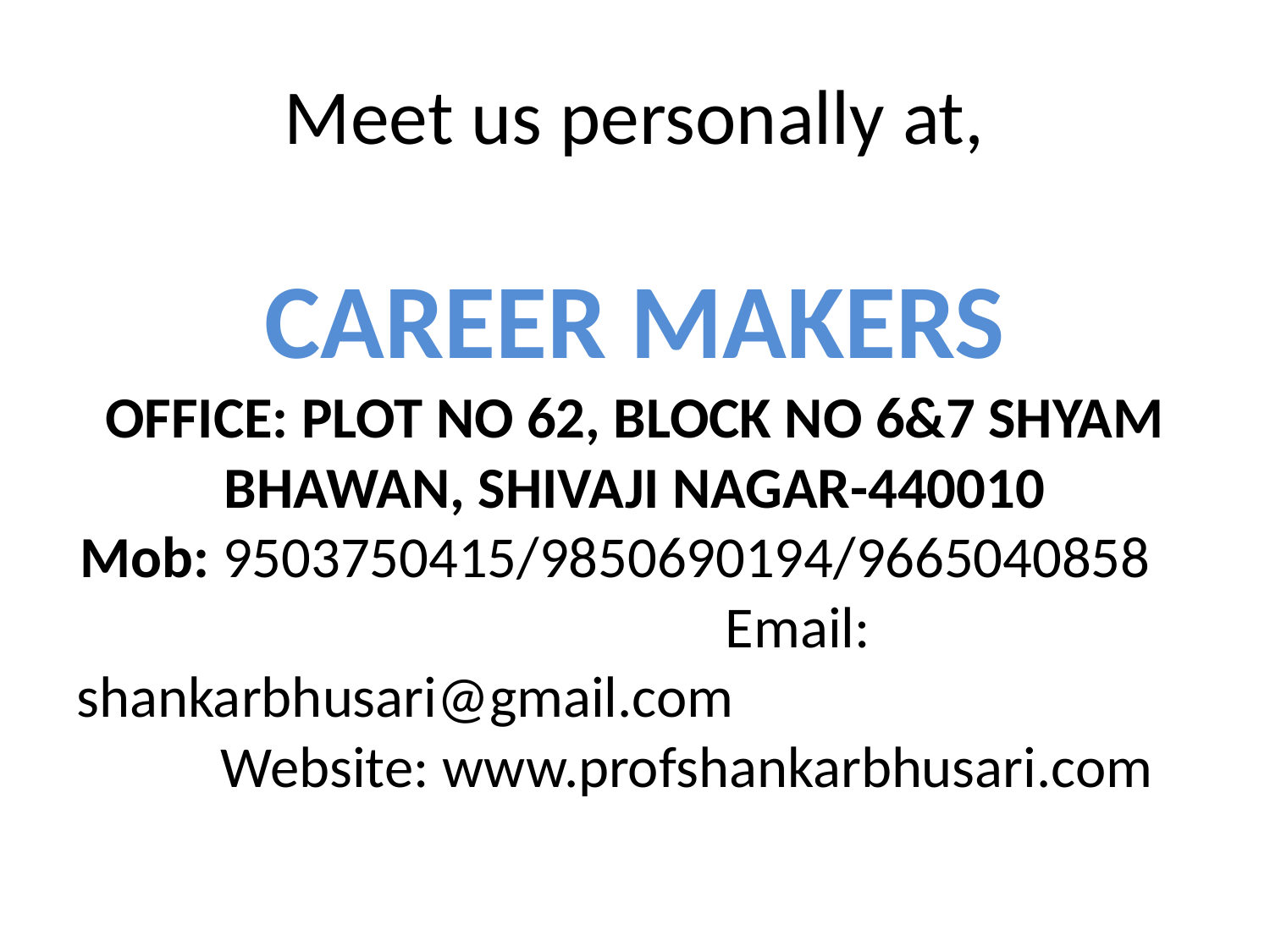

# Meet us personally at, CAREER MAKERS OFFICE: PLOT NO 62, BLOCK NO 6&7 SHYAM BHAWAN, SHIVAJI NAGAR-440010 Mob: 9503750415/9850690194/9665040858                             Email: shankarbhusari@gmail.com                                            Website: www.profshankarbhusari.com